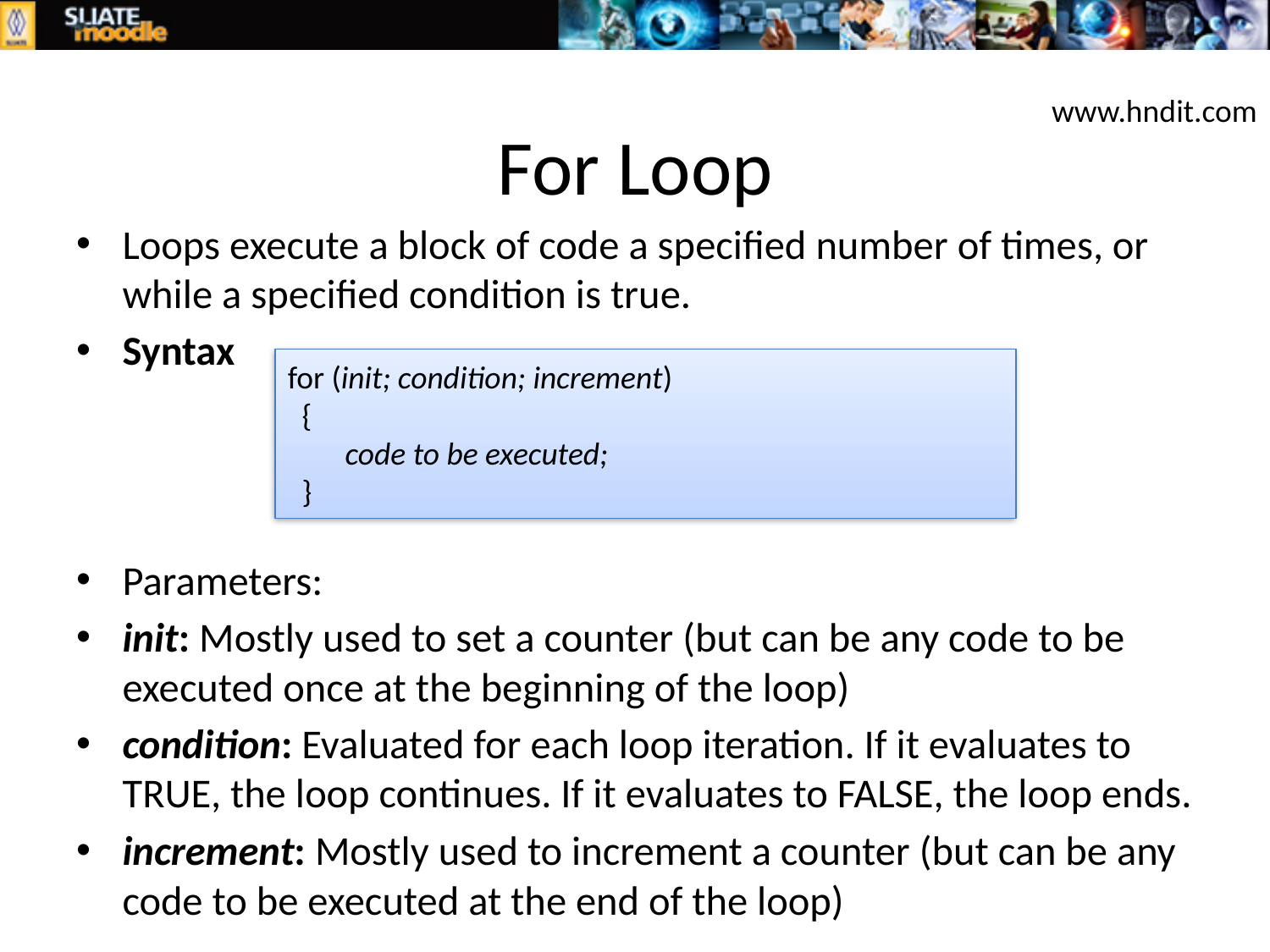

# For Loop
www.hndit.com
Loops execute a block of code a specified number of times, or while a specified condition is true.
Syntax

Parameters:
init: Mostly used to set a counter (but can be any code to be executed once at the beginning of the loop)
condition: Evaluated for each loop iteration. If it evaluates to TRUE, the loop continues. If it evaluates to FALSE, the loop ends.
increment: Mostly used to increment a counter (but can be any code to be executed at the end of the loop)

for (init; condition; increment)
  {
        code to be executed;
  }